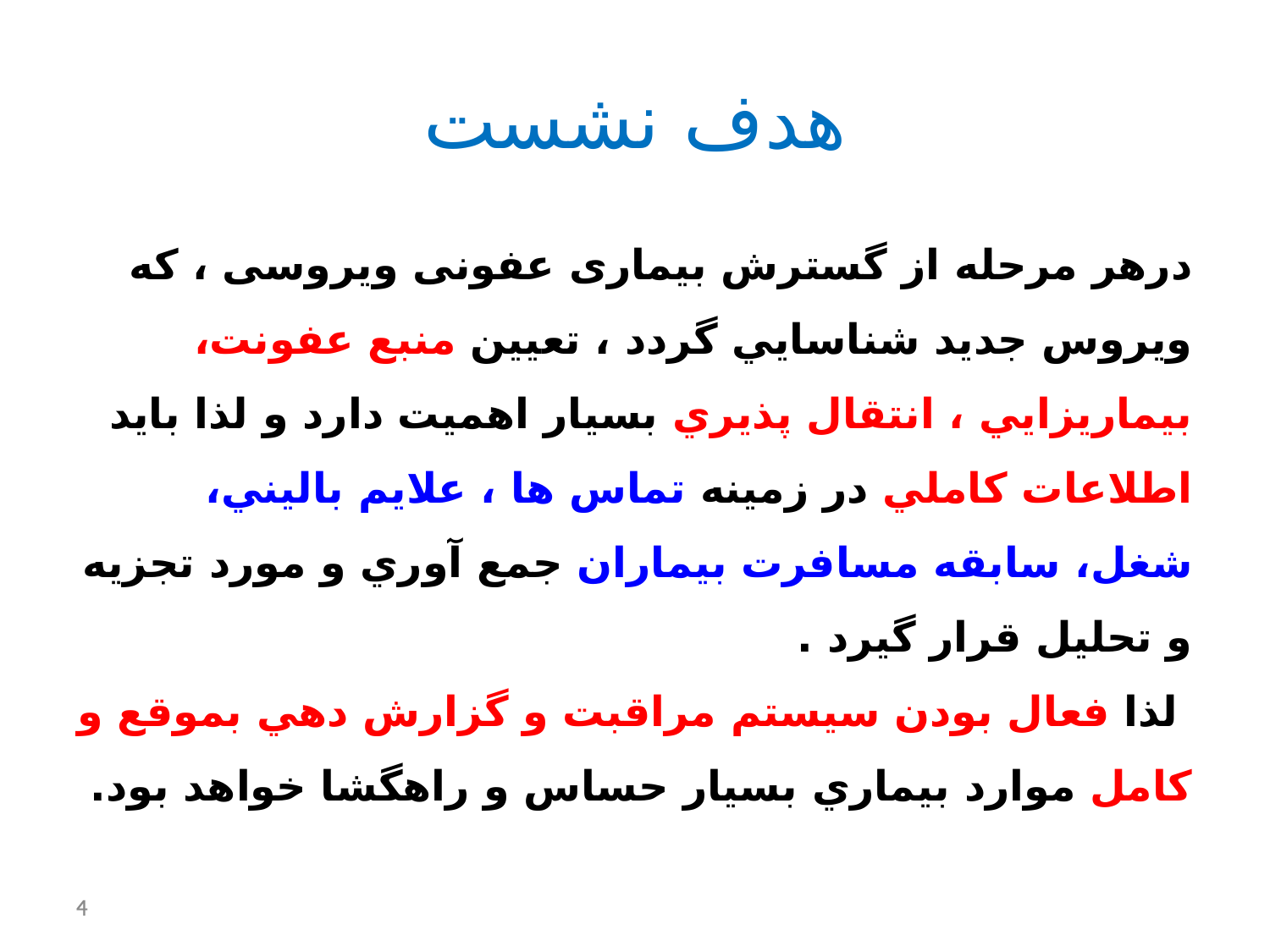

هدف نشست
# درهر مرحله از گسترش بیماری عفونی ویروسی ، كه ويروس جديد شناسايي گردد ، تعيين منبع عفونت، بيماريزايي ، انتقال پذيري بسيار اهميت دارد و لذا بايد اطلاعات كاملي در زمينه تماس ها ، علايم باليني، شغل، سابقه مسافرت بيماران جمع آوري و مورد تجزيه و تحليل قرار گيرد . لذا فعال بودن سيستم مراقبت و گزارش دهي بموقع و كامل موارد بيماري بسيار حساس و راهگشا خواهد بود.
4